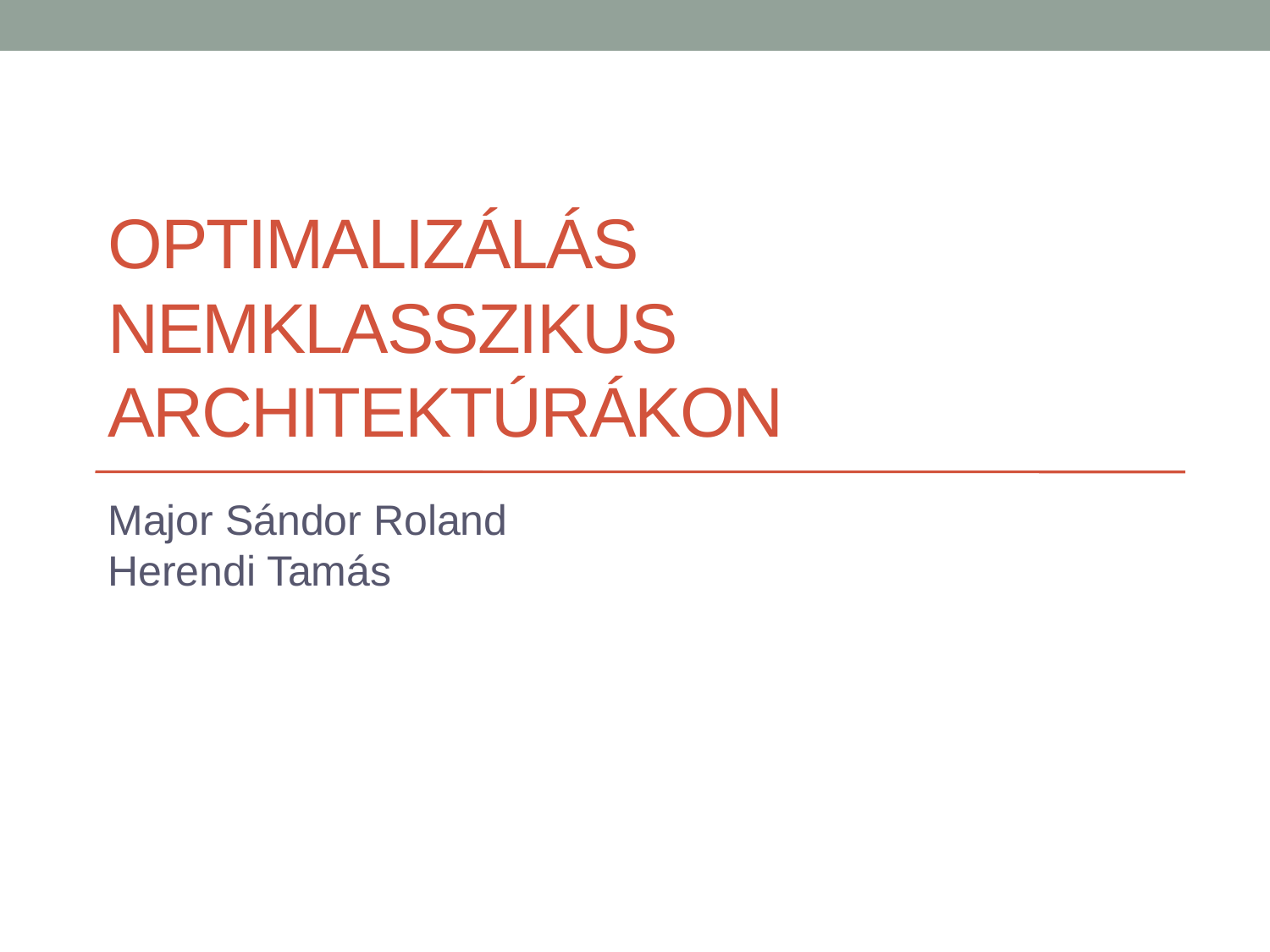

# Optimalizálás nemklasszikus architektúrákon
Major Sándor Roland
Herendi Tamás